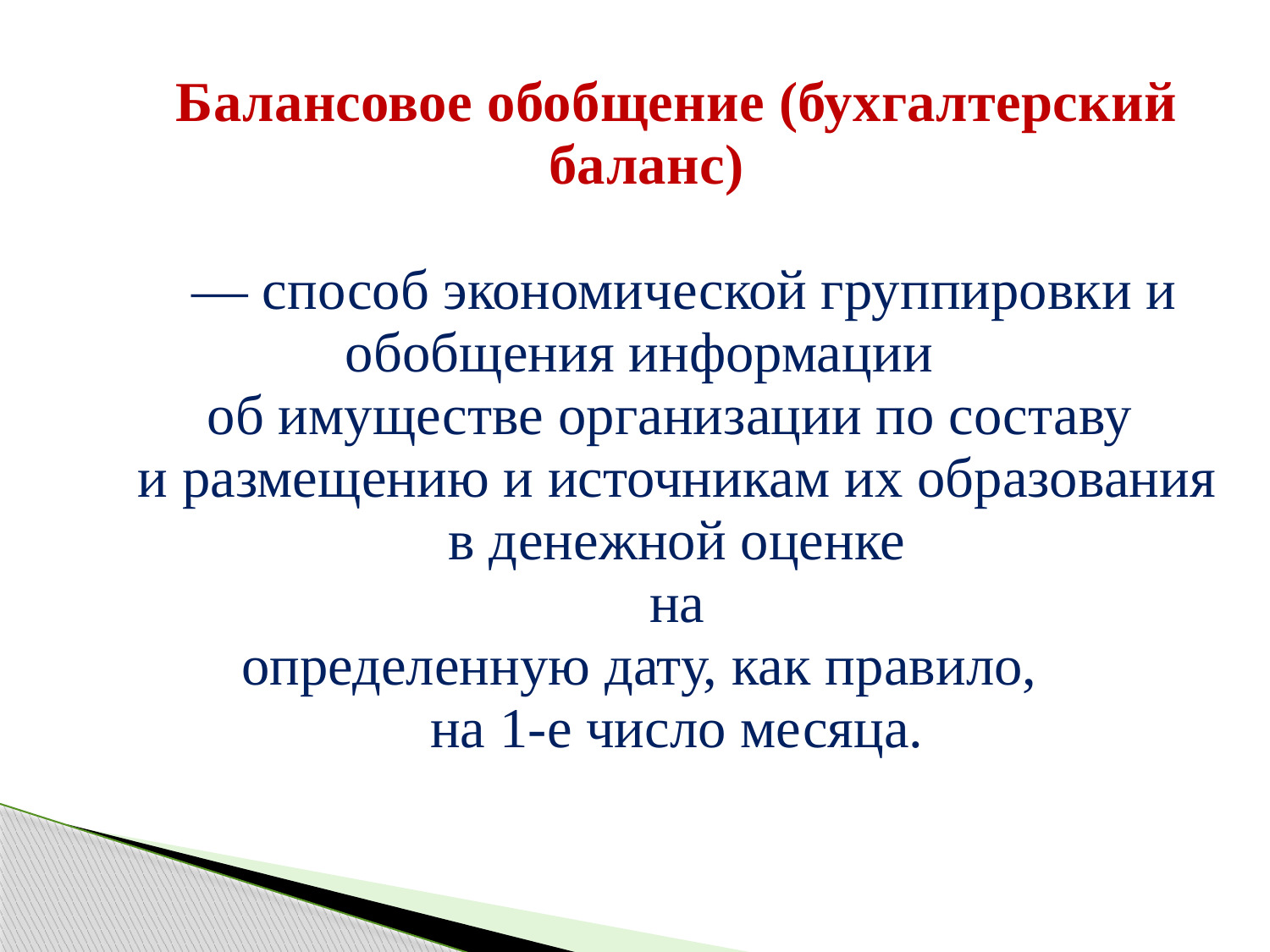

| Балансовое обобщение (бухгалтерский баланс) — способ экономической группировки и обобщения информации об имуществе организации по составу и размещению и источникам их образования в денежной оценке на определенную дату, как правило, на 1-е число месяца. |
| --- |